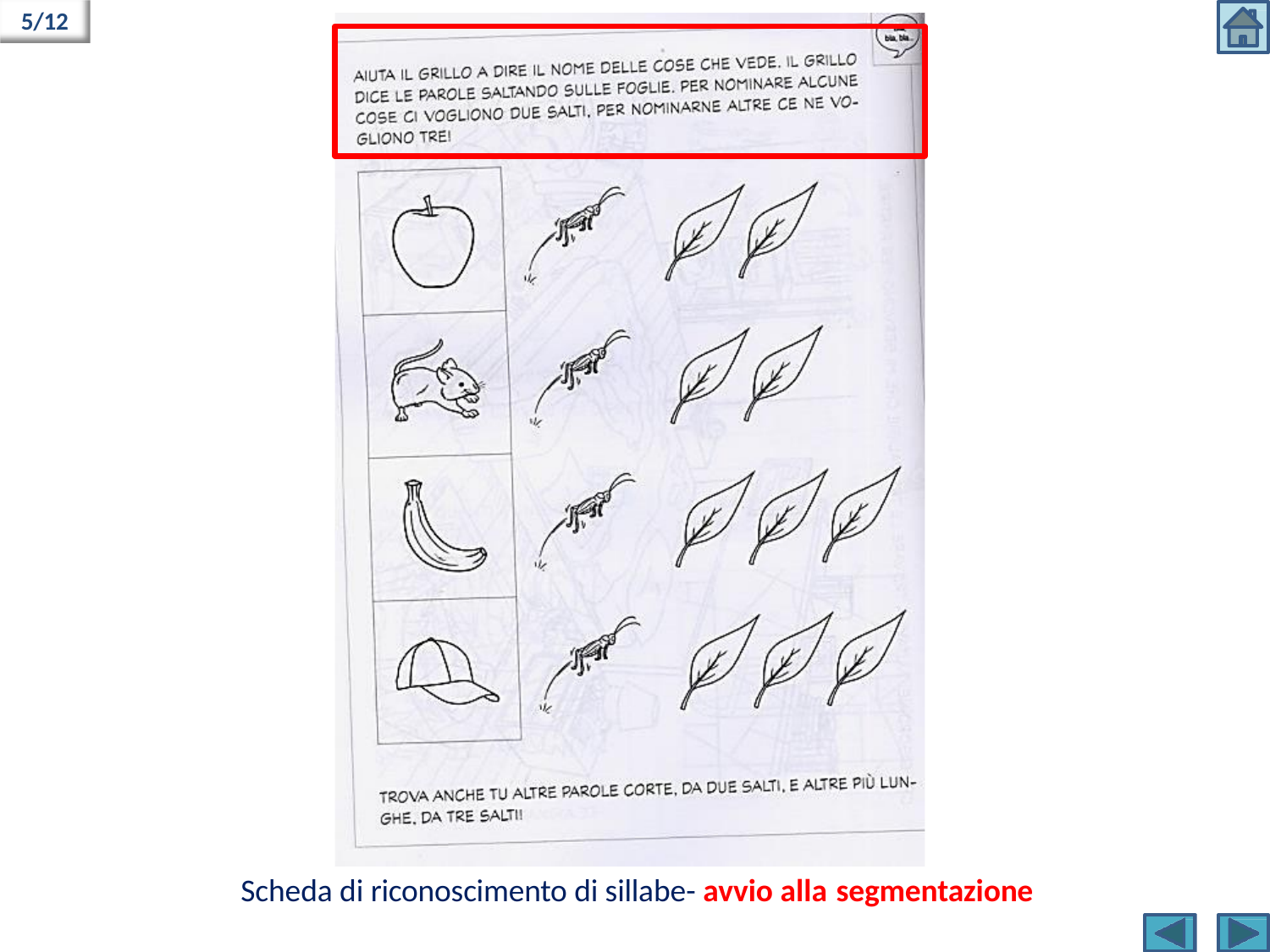

5/12

Scheda di riconoscimento di sillabe- avvio alla segmentazione